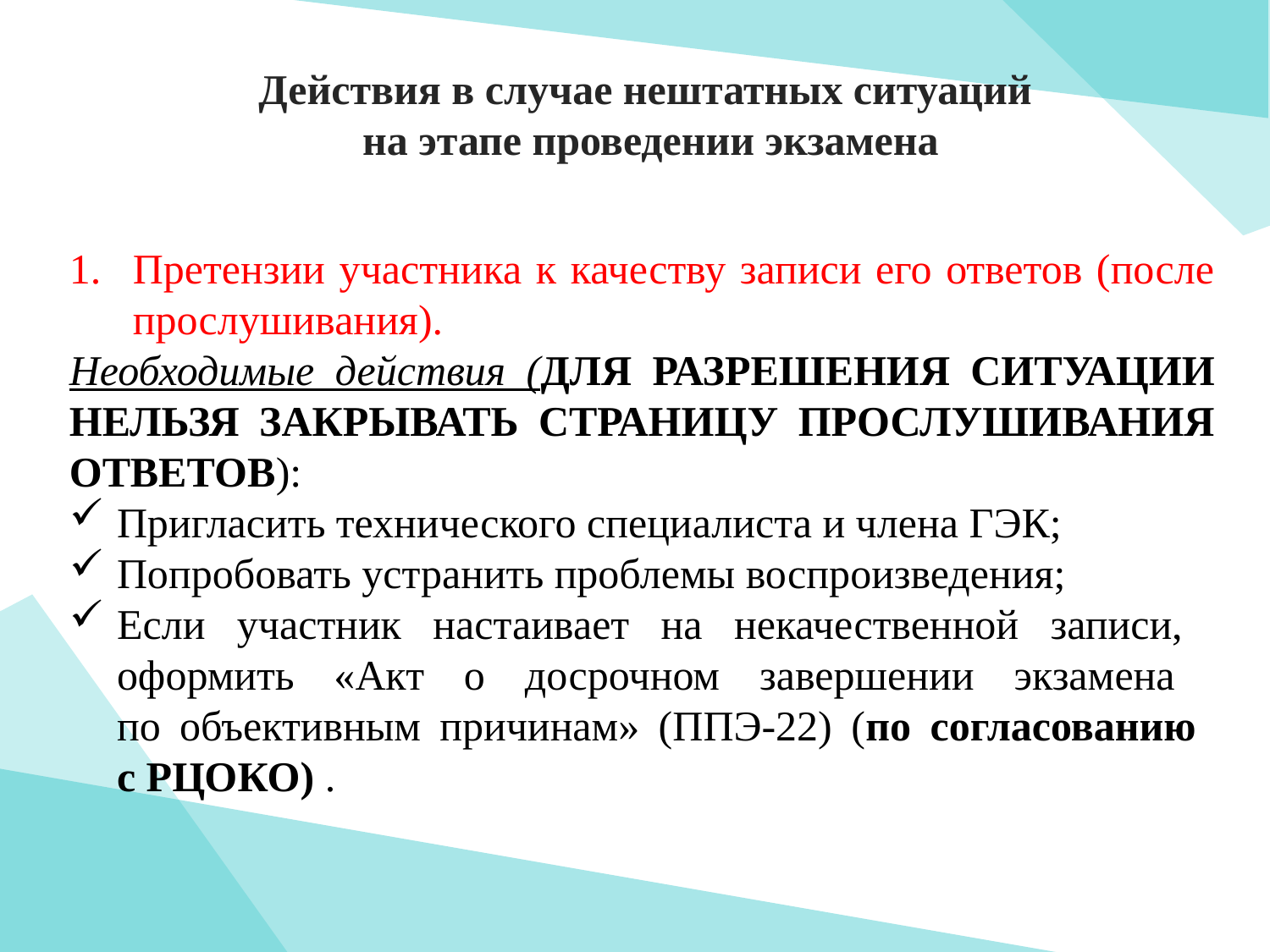

Действия в случае нештатных ситуаций
на этапе проведении экзамена

Претензии участника к качеству записи его ответов (после прослушивания).
Необходимые действия (ДЛЯ РАЗРЕШЕНИЯ СИТУАЦИИ НЕЛЬЗЯ ЗАКРЫВАТЬ СТРАНИЦУ ПРОСЛУШИВАНИЯ ОТВЕТОВ):
Пригласить технического специалиста и члена ГЭК;
Попробовать устранить проблемы воспроизведения;
Если участник настаивает на некачественной записи,
оформить «Акт о досрочном завершении экзамена
по объективным причинам» (ППЭ-22) (по согласованию
с РЦОКО) .